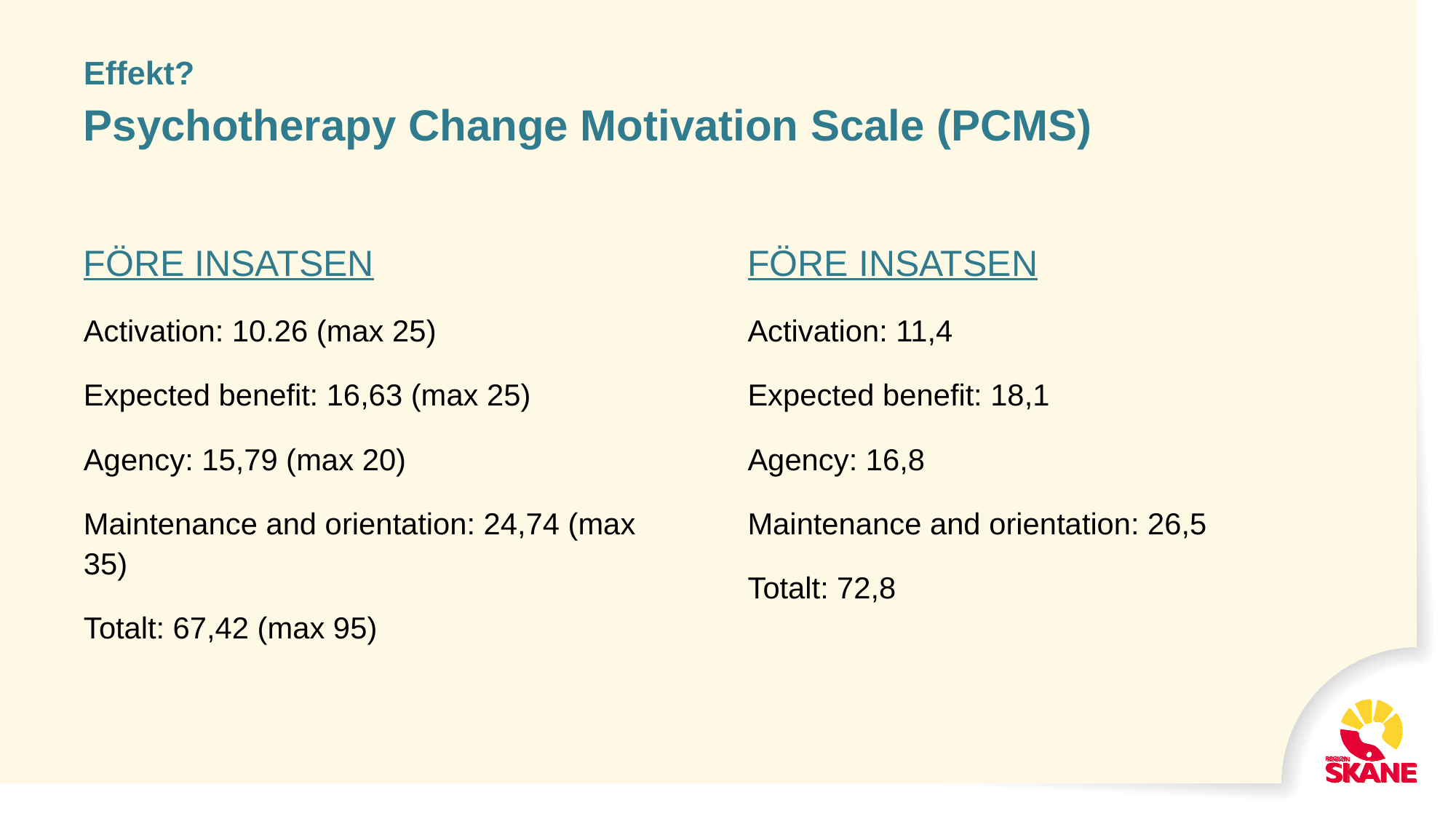

# Effekt? Psychotherapy Change Motivation Scale (PCMS)

FÖRE INSATSEN
Activation: 11,4
Expected benefit: 18,1
Agency: 16,8
Maintenance and orientation: 26,5
Totalt: 72,8

FÖRE INSATSEN
Activation: 10.26 (max 25)
Expected benefit: 16,63 (max 25)
Agency: 15,79 (max 20)
Maintenance and orientation: 24,74 (max 35)
Totalt: 67,42 (max 95)